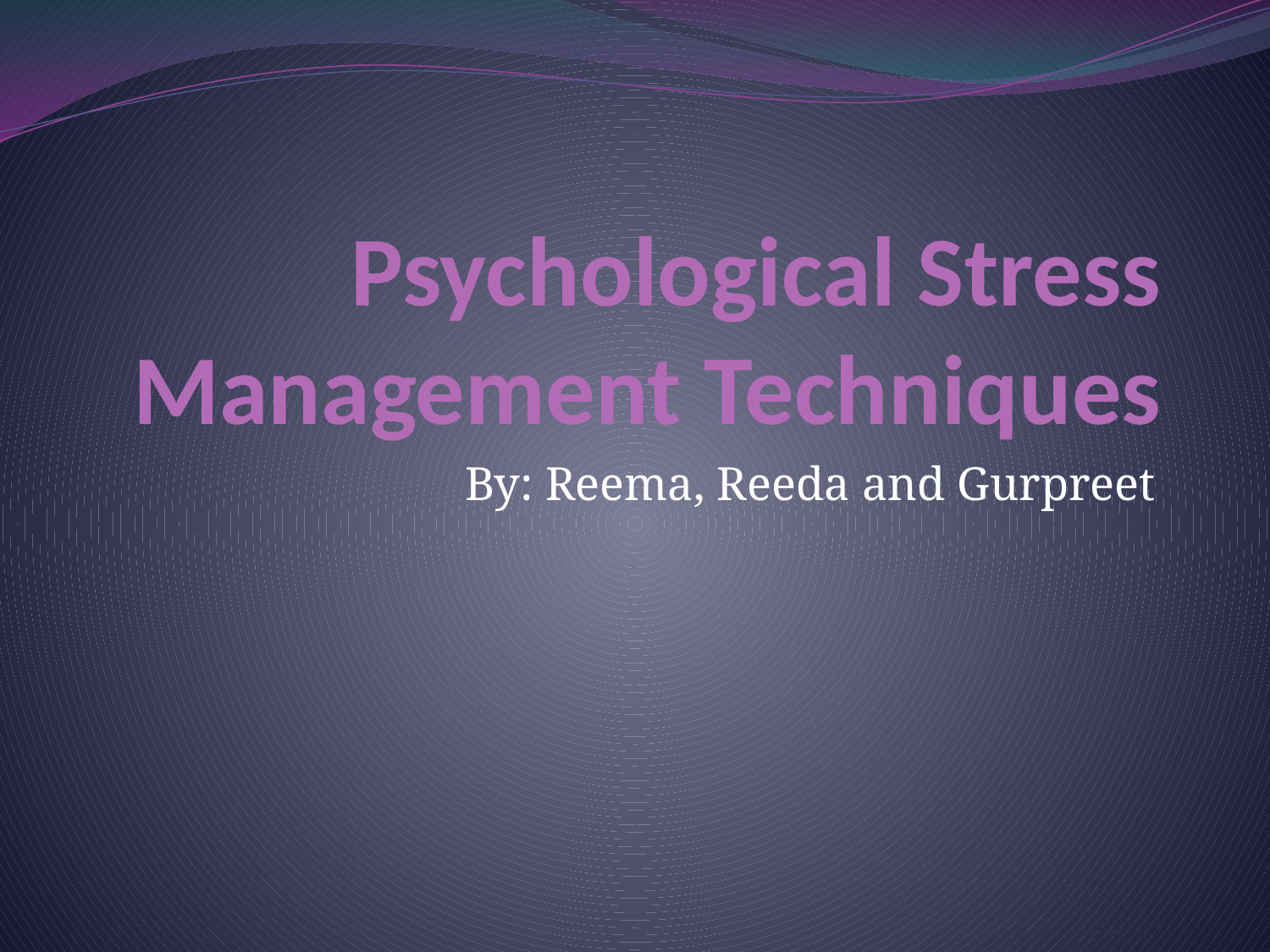

# Psychological Stress Management Techniques
By: Reema, Reeda and Gurpreet